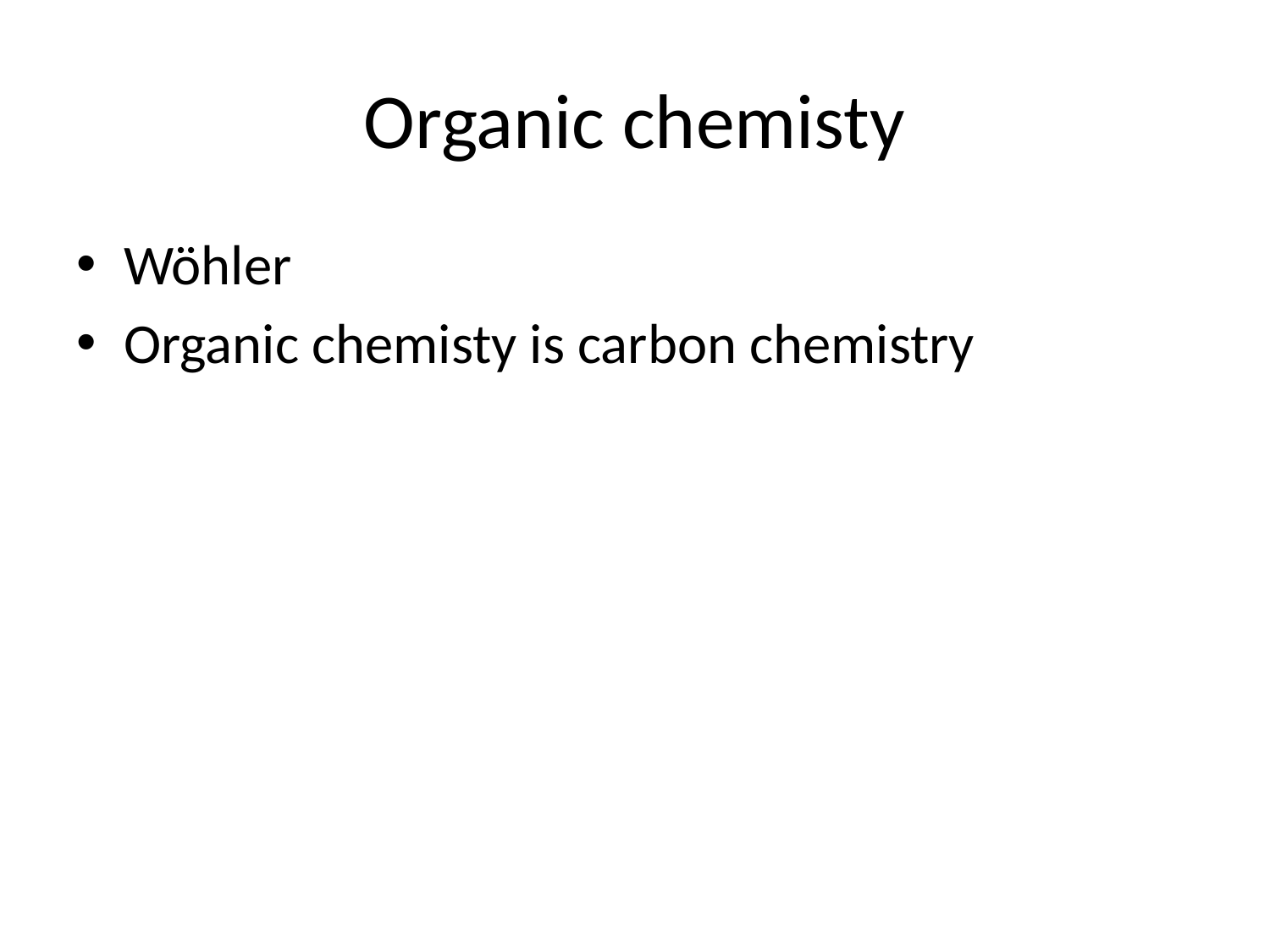

# Organic chemisty
Wöhler
Organic chemisty is carbon chemistry